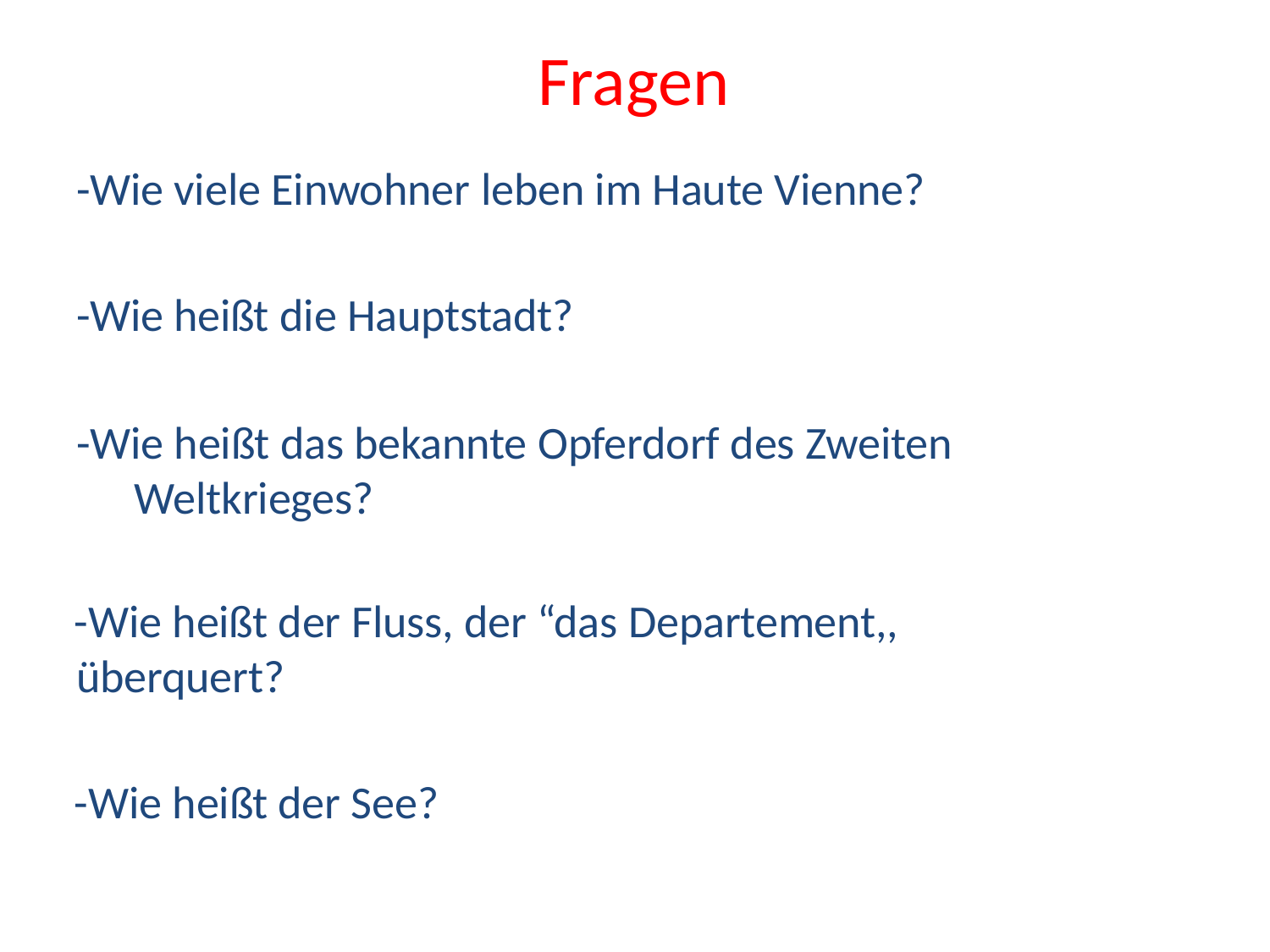

# Fragen
-Wie viele Einwohner leben im Haute Vienne?

-Wie heißt die Hauptstadt?

-Wie heißt das bekannte Opferdorf des Zweiten  Weltkrieges?

-Wie heißt der Fluss, der “das Departement,, überquert?

-Wie heißt der See?